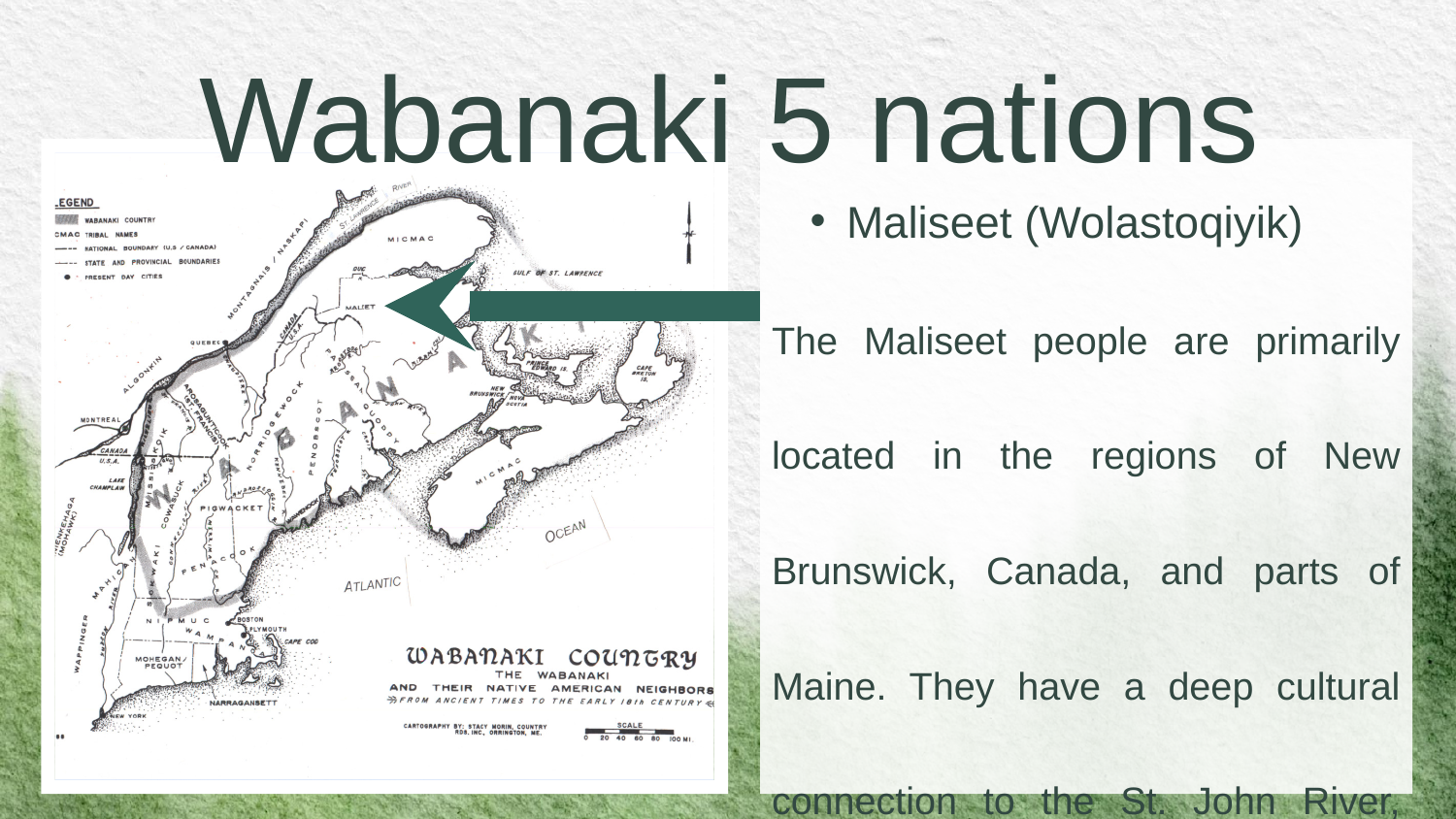

Wabanaki 5 nations
Maliseet (Wolastoqiyik)
The Maliseet people are primarily located in the regions of New Brunswick, Canada, and parts of Maine. They have a deep cultural connection to the St. John River, which is central to their way of life.